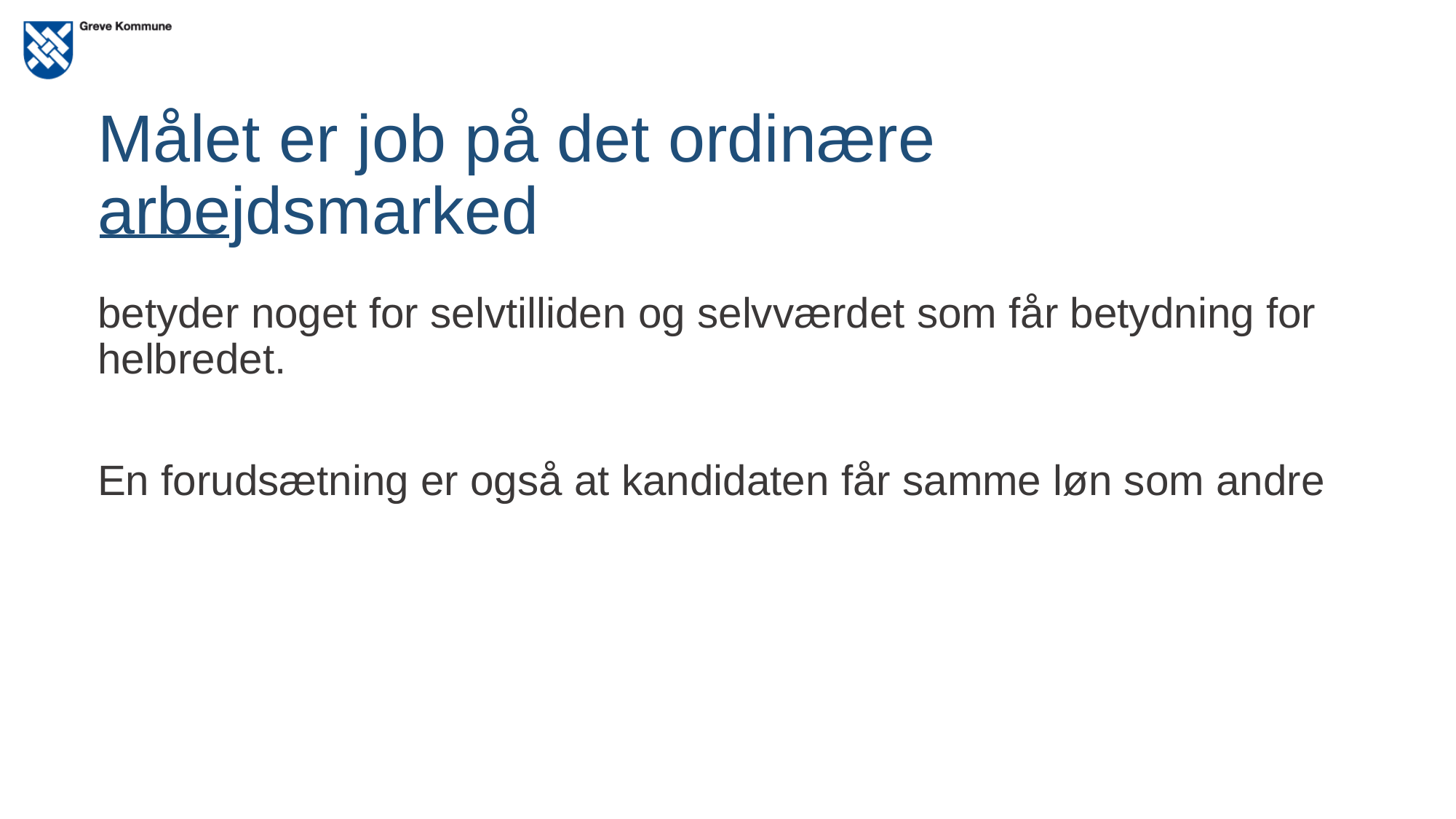

# Målet er job på det ordinære arbejdsmarked
betyder noget for selvtilliden og selvværdet som får betydning for helbredet.

En forudsætning er også at kandidaten får samme løn som andre